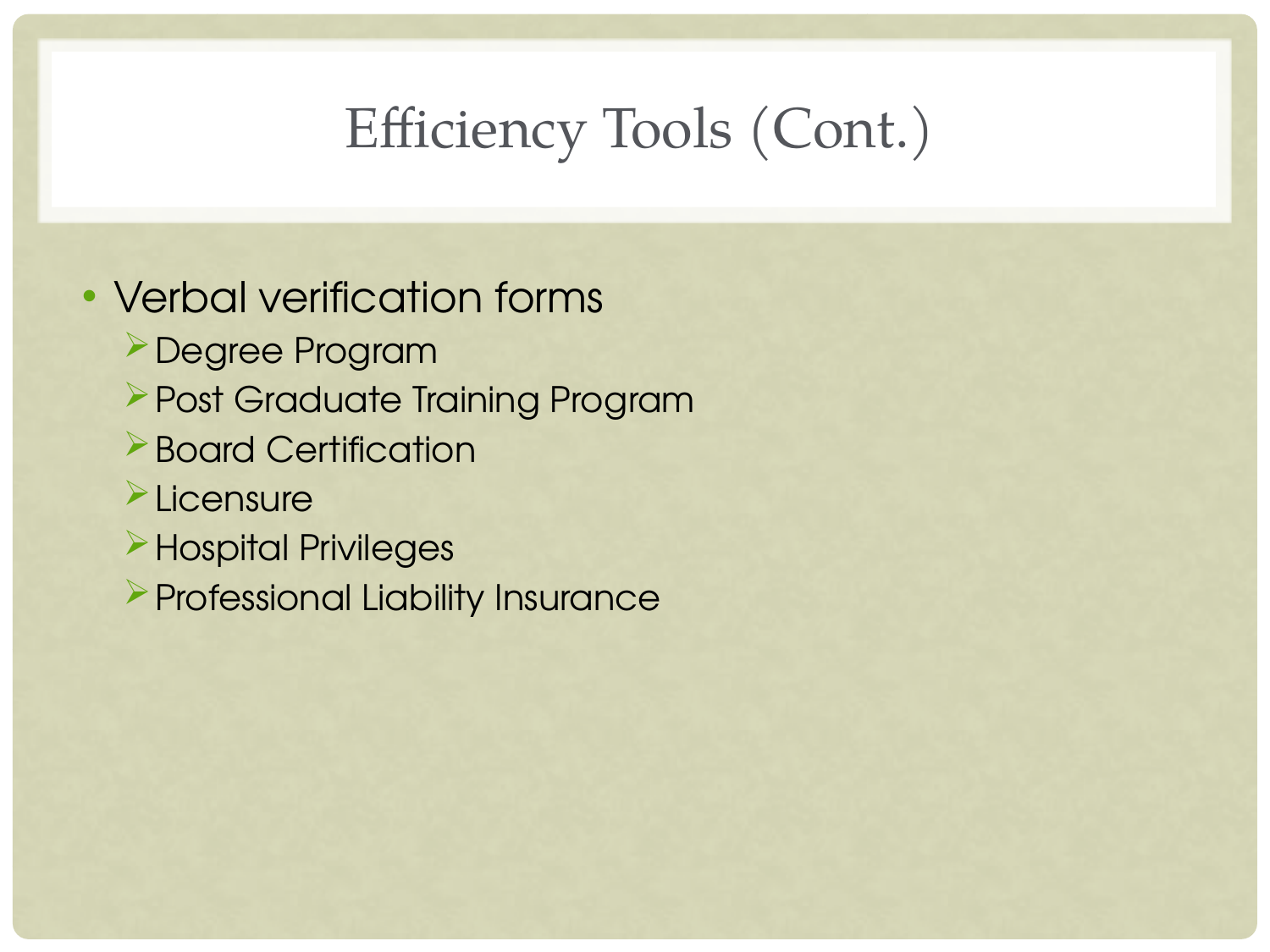

# Efficiency Tools (Cont.)

Verbal verification forms
Degree Program
Post Graduate Training Program
Board Certification
Licensure
Hospital Privileges
Professional Liability Insurance